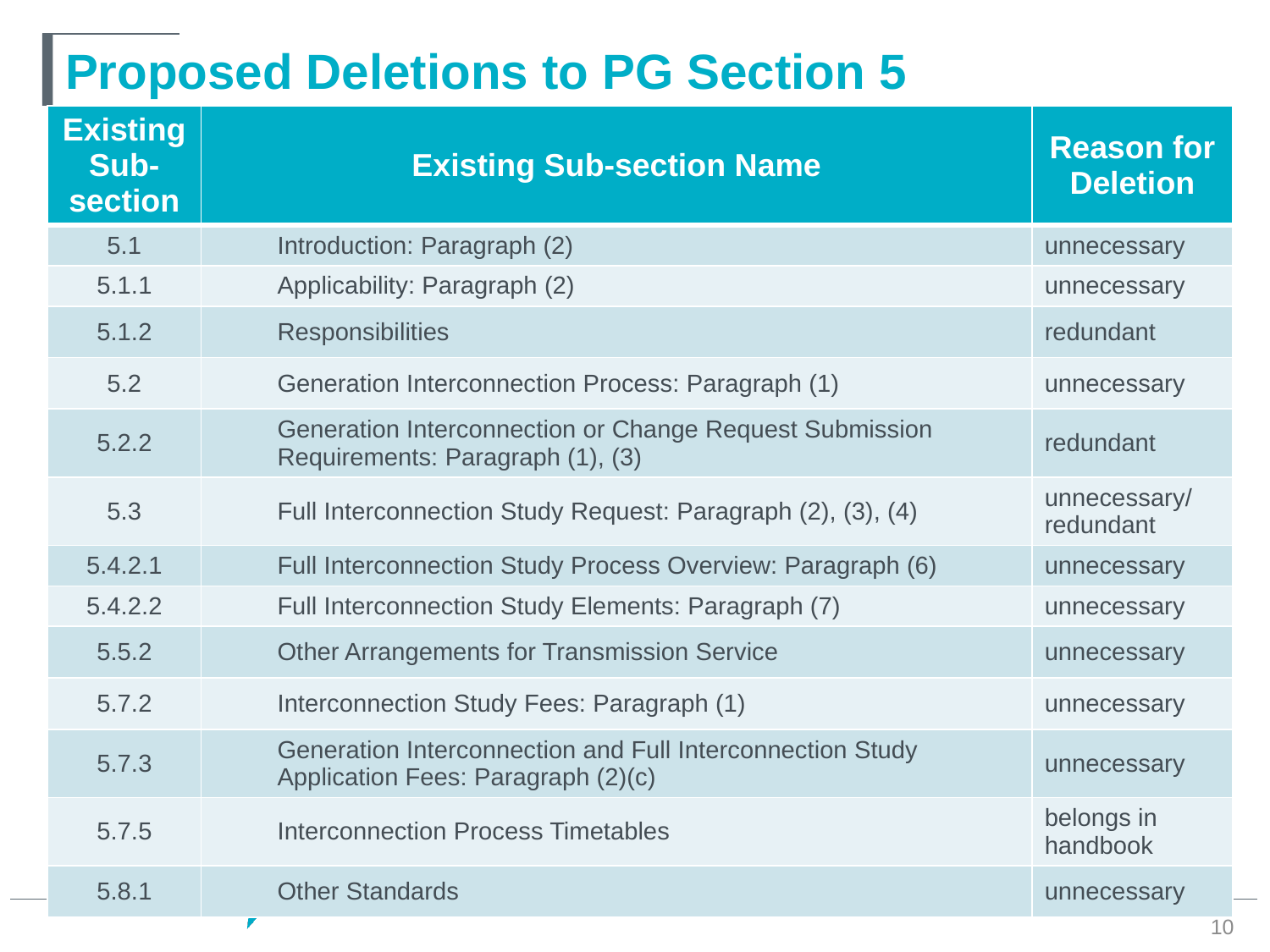

# Proposed Deletions to PG Section 5
| Existing Sub-section | Existing Sub-section Name | Reason for Deletion |
| --- | --- | --- |
| 5.1 | Introduction: Paragraph (2) | unnecessary |
| 5.1.1 | Applicability: Paragraph (2) | unnecessary |
| 5.1.2 | Responsibilities | redundant |
| 5.2 | Generation Interconnection Process: Paragraph (1) | unnecessary |
| 5.2.2 | Generation Interconnection or Change Request Submission Requirements: Paragraph (1), (3) | redundant |
| 5.3 | Full Interconnection Study Request: Paragraph (2), (3), (4) | unnecessary/redundant |
| 5.4.2.1 | Full Interconnection Study Process Overview: Paragraph (6) | unnecessary |
| 5.4.2.2 | Full Interconnection Study Elements: Paragraph (7) | unnecessary |
| 5.5.2 | Other Arrangements for Transmission Service | unnecessary |
| 5.7.2 | Interconnection Study Fees: Paragraph (1) | unnecessary |
| 5.7.3 | Generation Interconnection and Full Interconnection Study Application Fees: Paragraph (2)(c) | unnecessary |
| 5.7.5 | Interconnection Process Timetables | belongs in handbook |
| 5.8.1 | Other Standards | unnecessary |
10